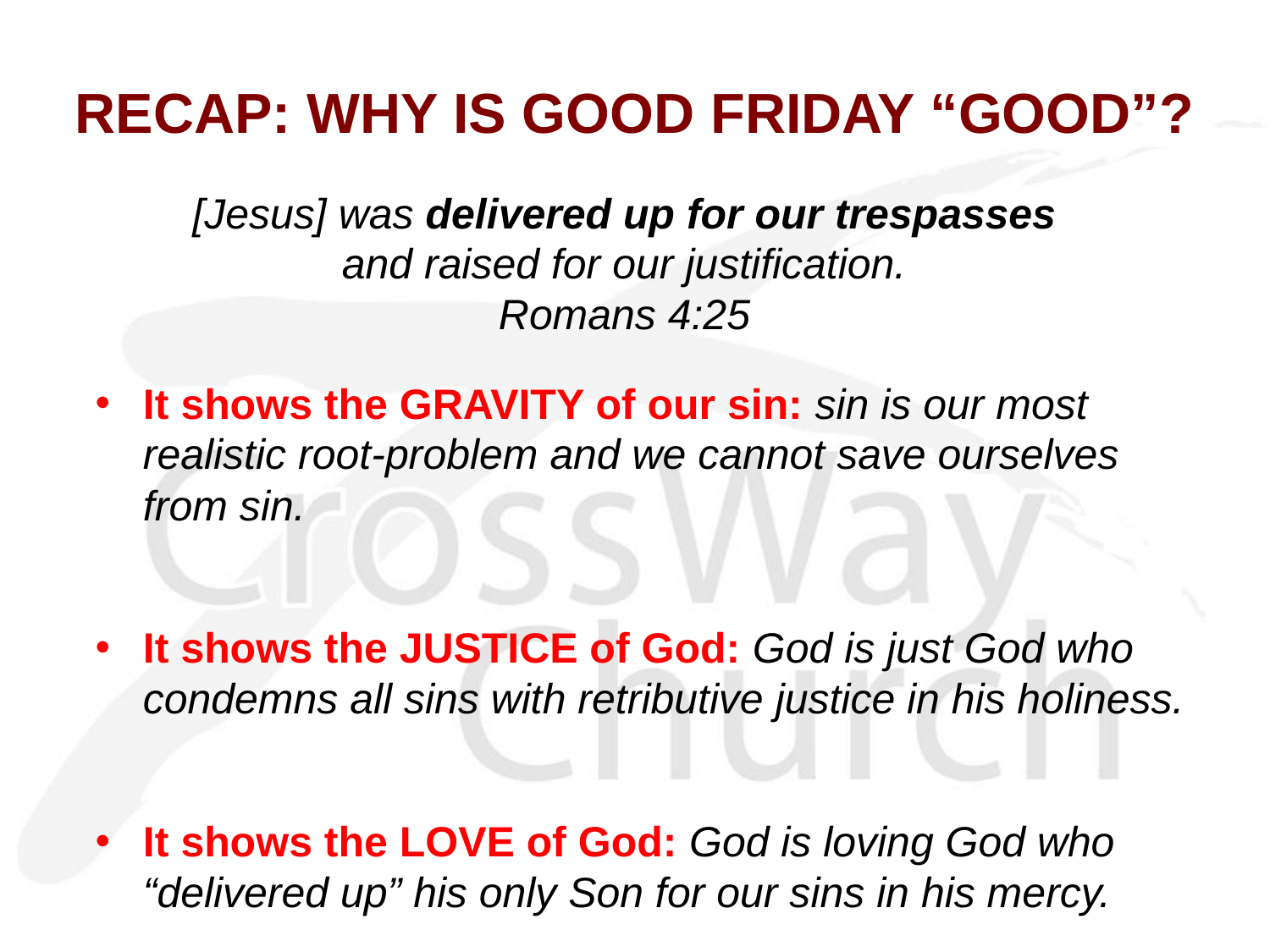

# RECAP: WHY IS GOOD FRIDAY “GOOD”?
[Jesus] was delivered up for our trespasses
and raised for our justification.
Romans 4:25

It shows the GRAVITY of our sin: sin is our most realistic root-problem and we cannot save ourselves from sin.

It shows the JUSTICE of God: God is just God who condemns all sins with retributive justice in his holiness.

It shows the LOVE of God: God is loving God who “delivered up” his only Son for our sins in his mercy.